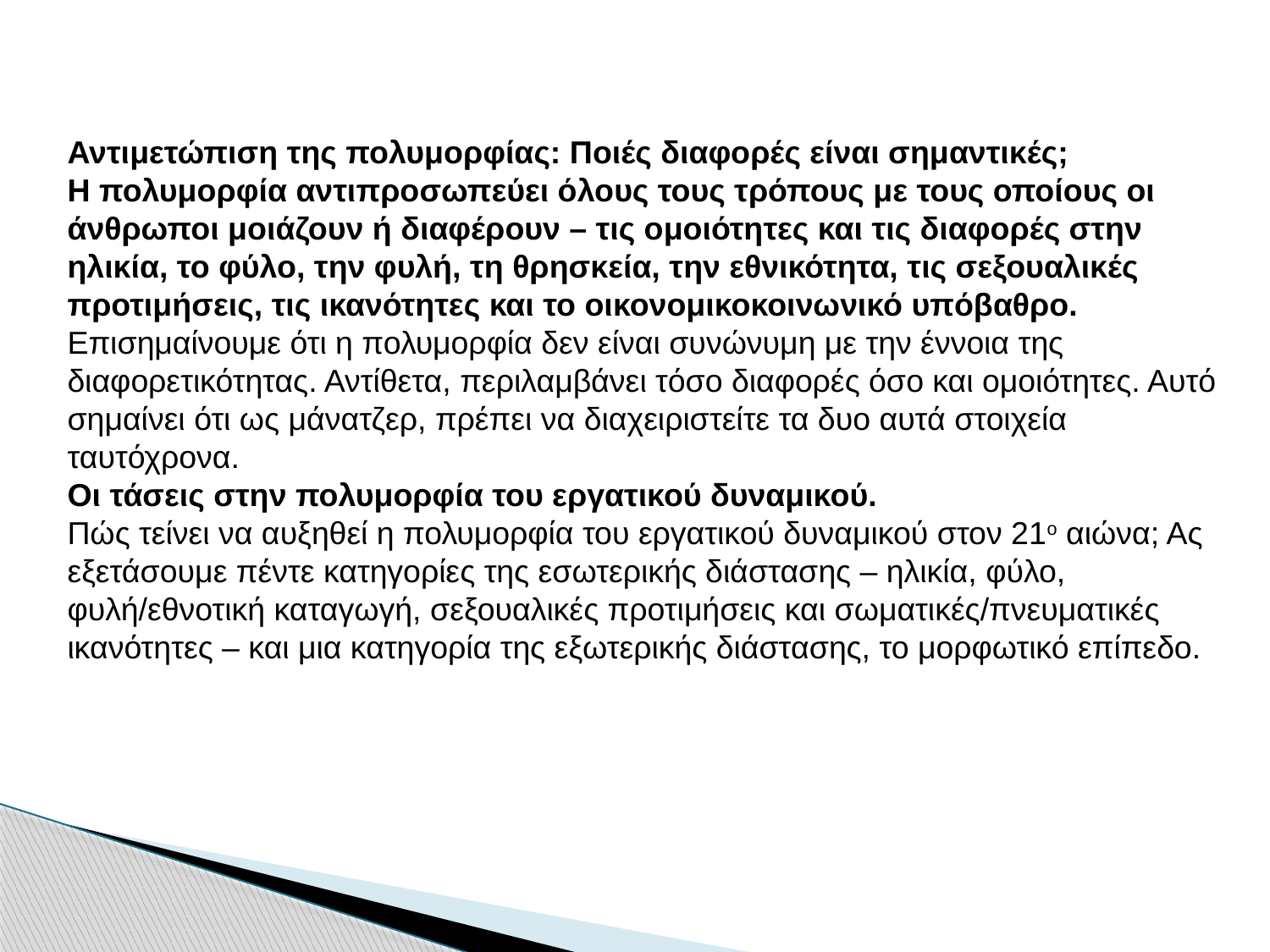

Αντιμετώπιση της πολυμορφίας: Ποιές διαφορές είναι σημαντικές;
Η πολυμορφία αντιπροσωπεύει όλους τους τρόπους με τους οποίους οι άνθρωποι μοιάζουν ή διαφέρουν – τις ομοιότητες και τις διαφορές στην ηλικία, το φύλο, την φυλή, τη θρησκεία, την εθνικότητα, τις σεξουαλικές προτιμήσεις, τις ικανότητες και το οικονομικοκοινωνικό υπόβαθρο. Επισημαίνουμε ότι η πολυμορφία δεν είναι συνώνυμη με την έννοια της διαφορετικότητας. Αντίθετα, περιλαμβάνει τόσο διαφορές όσο και ομοιότητες. Αυτό σημαίνει ότι ως μάνατζερ, πρέπει να διαχειριστείτε τα δυο αυτά στοιχεία ταυτόχρονα.
Οι τάσεις στην πολυμορφία του εργατικού δυναμικού.
Πώς τείνει να αυξηθεί η πολυμορφία του εργατικού δυναμικού στον 21ο αιώνα; Ας εξετάσουμε πέντε κατηγορίες της εσωτερικής διάστασης – ηλικία, φύλο, φυλή/εθνοτική καταγωγή, σεξουαλικές προτιμήσεις και σωματικές/πνευματικές ικανότητες – και μια κατηγορία της εξωτερικής διάστασης, το μορφωτικό επίπεδο.